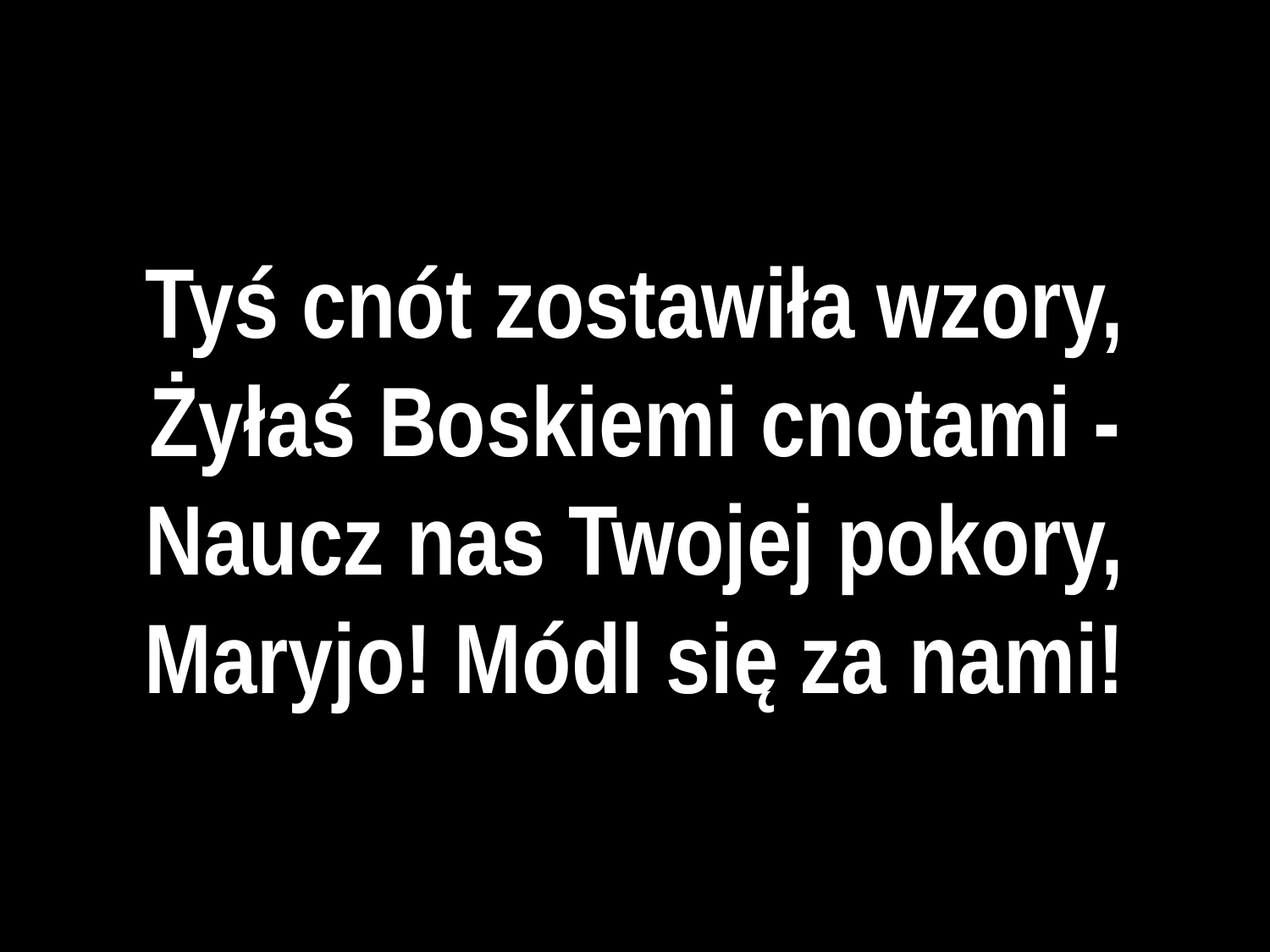

# Tyś cnót zostawiła wzory,
Żyłaś Boskiemi cnotami -
Naucz nas Twojej pokory,
Maryjo! Módl się za nami!